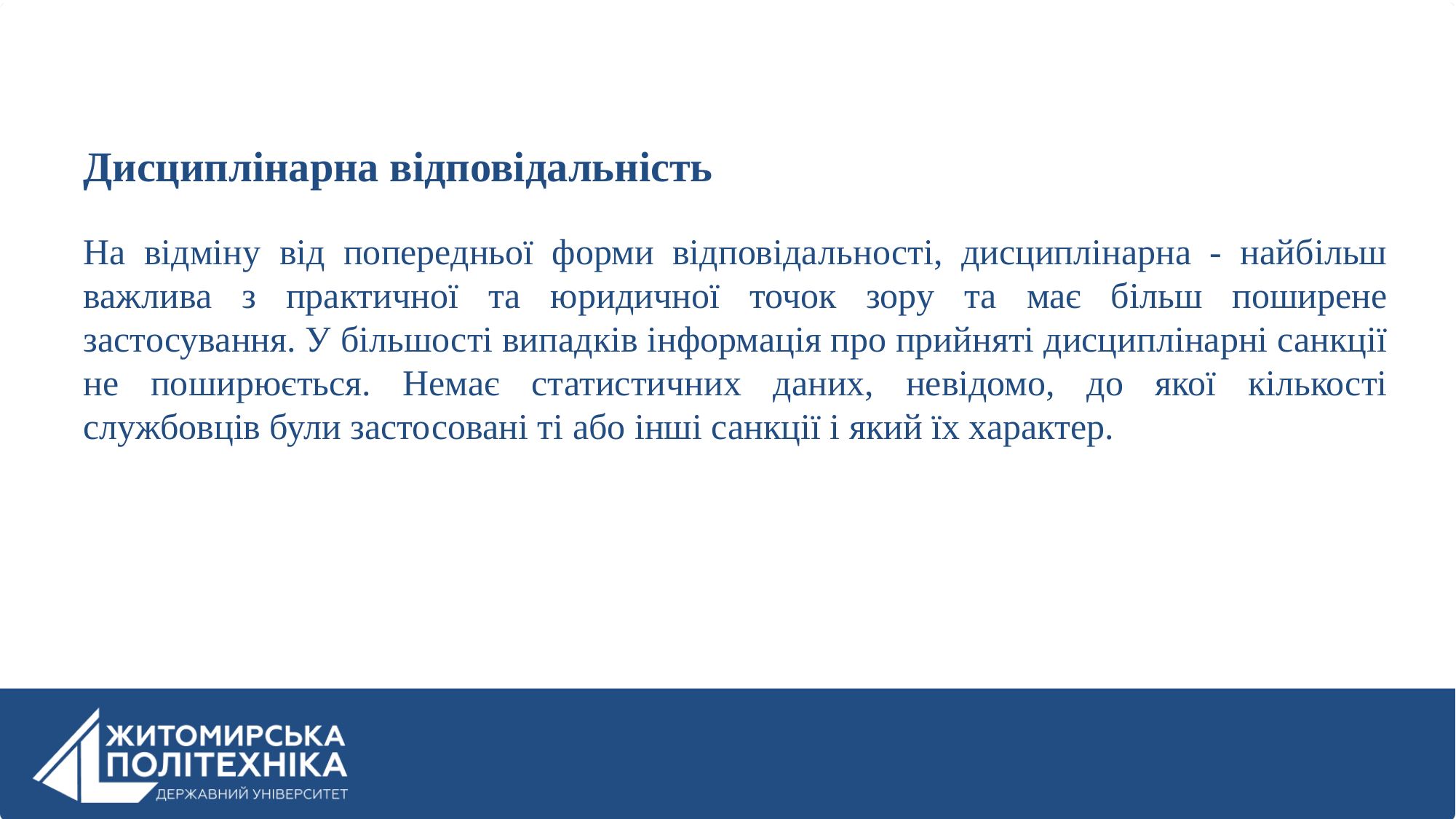

Дисциплінарна відповідальність

На відміну від попередньої форми відповідальності, дисциплінарна - найбільш важлива з практичної та юридичної точок зору та має більш поширене застосування. У більшості випадків інформація про прийняті дисциплінарні санкції не поширюється. Немає статистичних даних, невідомо, до якої кількості службовців були застосовані ті або інші санкції і який їх характер.